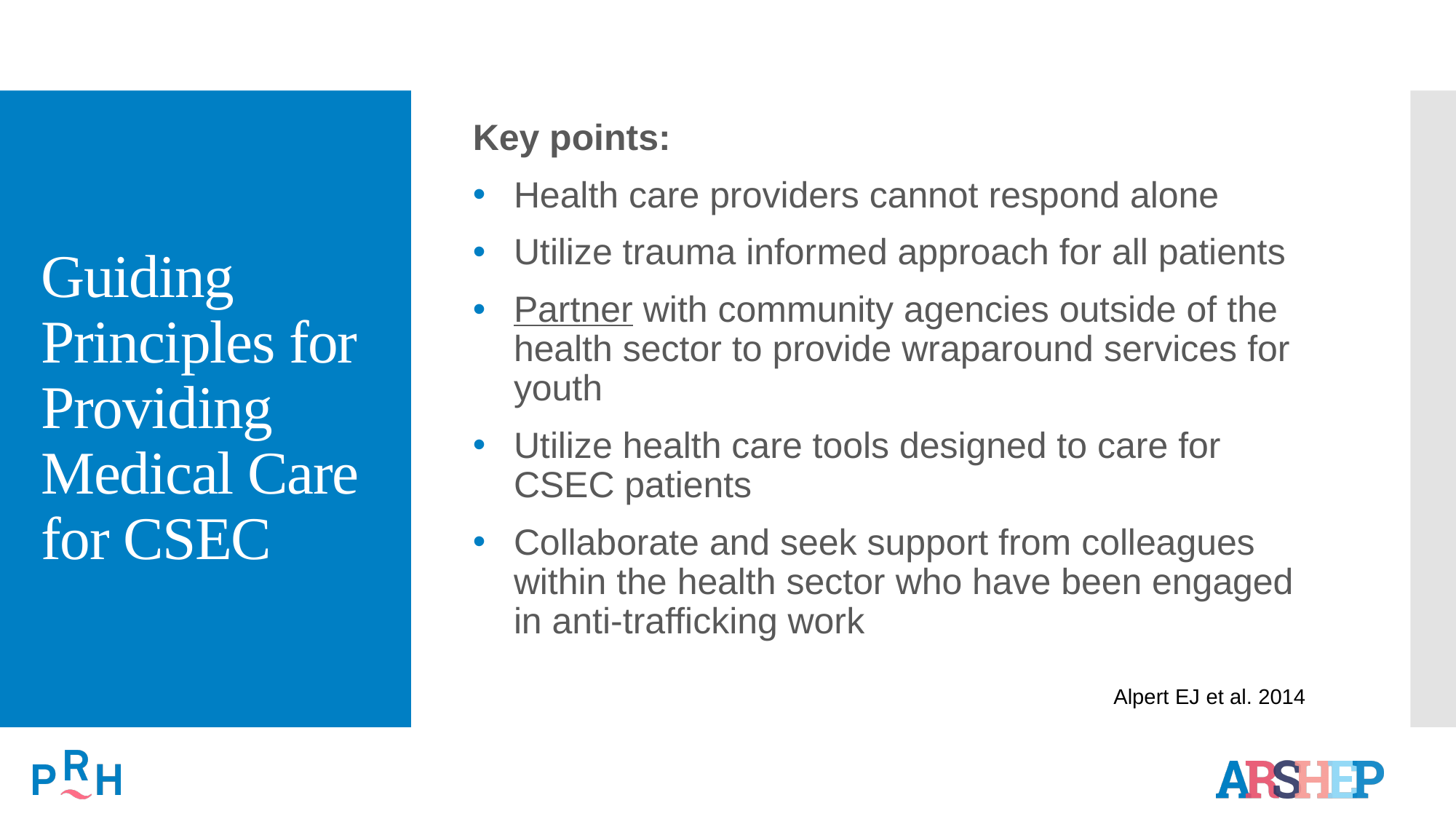

Key points:
Health care providers cannot respond alone
Utilize trauma informed approach for all patients
Partner with community agencies outside of the health sector to provide wraparound services for youth
Utilize health care tools designed to care for CSEC patients
Collaborate and seek support from colleagues within the health sector who have been engaged in anti-trafficking work

# Guiding Principles for Providing Medical Care for CSEC
Alpert EJ et al. 2014